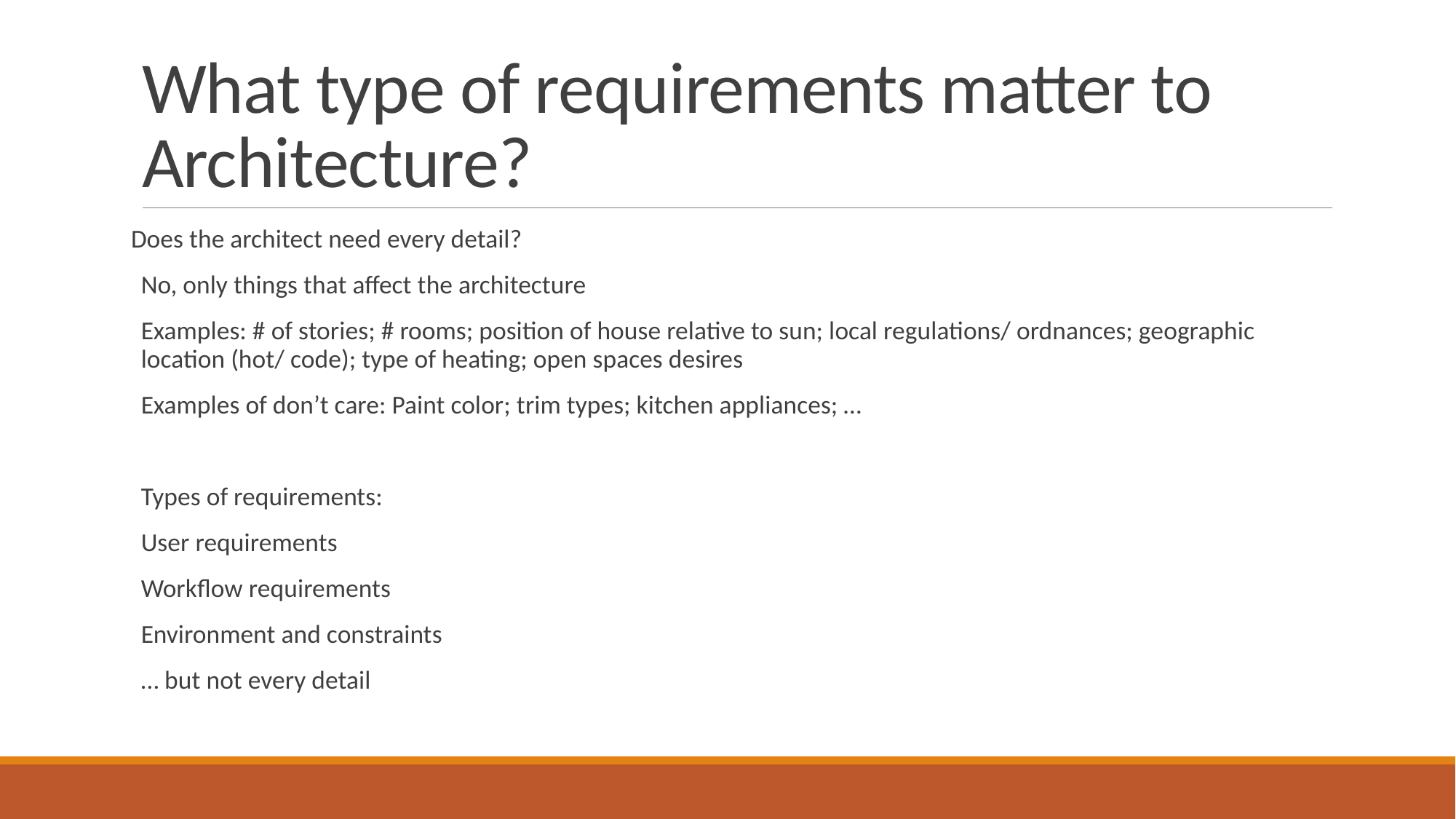

# What type of requirements matter to Architecture?
Does the architect need every detail?
No, only things that affect the architecture
Examples: # of stories; # rooms; position of house relative to sun; local regulations/ ordnances; geographic location (hot/ code); type of heating; open spaces desires
Examples of don’t care: Paint color; trim types; kitchen appliances; …

Types of requirements:
User requirements
Workflow requirements
Environment and constraints
… but not every detail